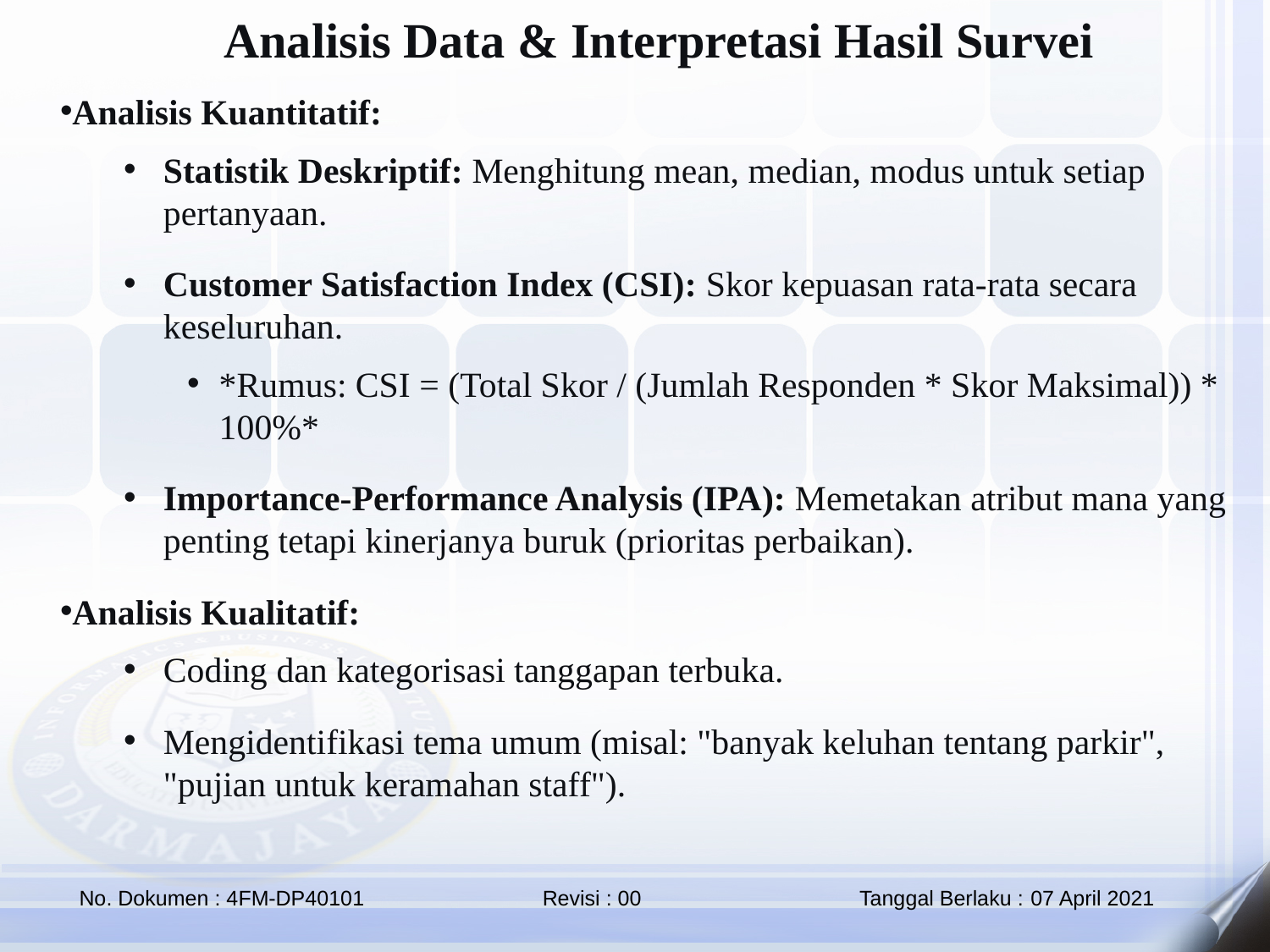

Analisis Data & Interpretasi Hasil Survei
Analisis Kuantitatif:
Statistik Deskriptif: Menghitung mean, median, modus untuk setiap pertanyaan.
Customer Satisfaction Index (CSI): Skor kepuasan rata-rata secara keseluruhan.
*Rumus: CSI = (Total Skor / (Jumlah Responden * Skor Maksimal)) * 100%*
Importance-Performance Analysis (IPA): Memetakan atribut mana yang penting tetapi kinerjanya buruk (prioritas perbaikan).
Analisis Kualitatif:
Coding dan kategorisasi tanggapan terbuka.
Mengidentifikasi tema umum (misal: "banyak keluhan tentang parkir", "pujian untuk keramahan staff").